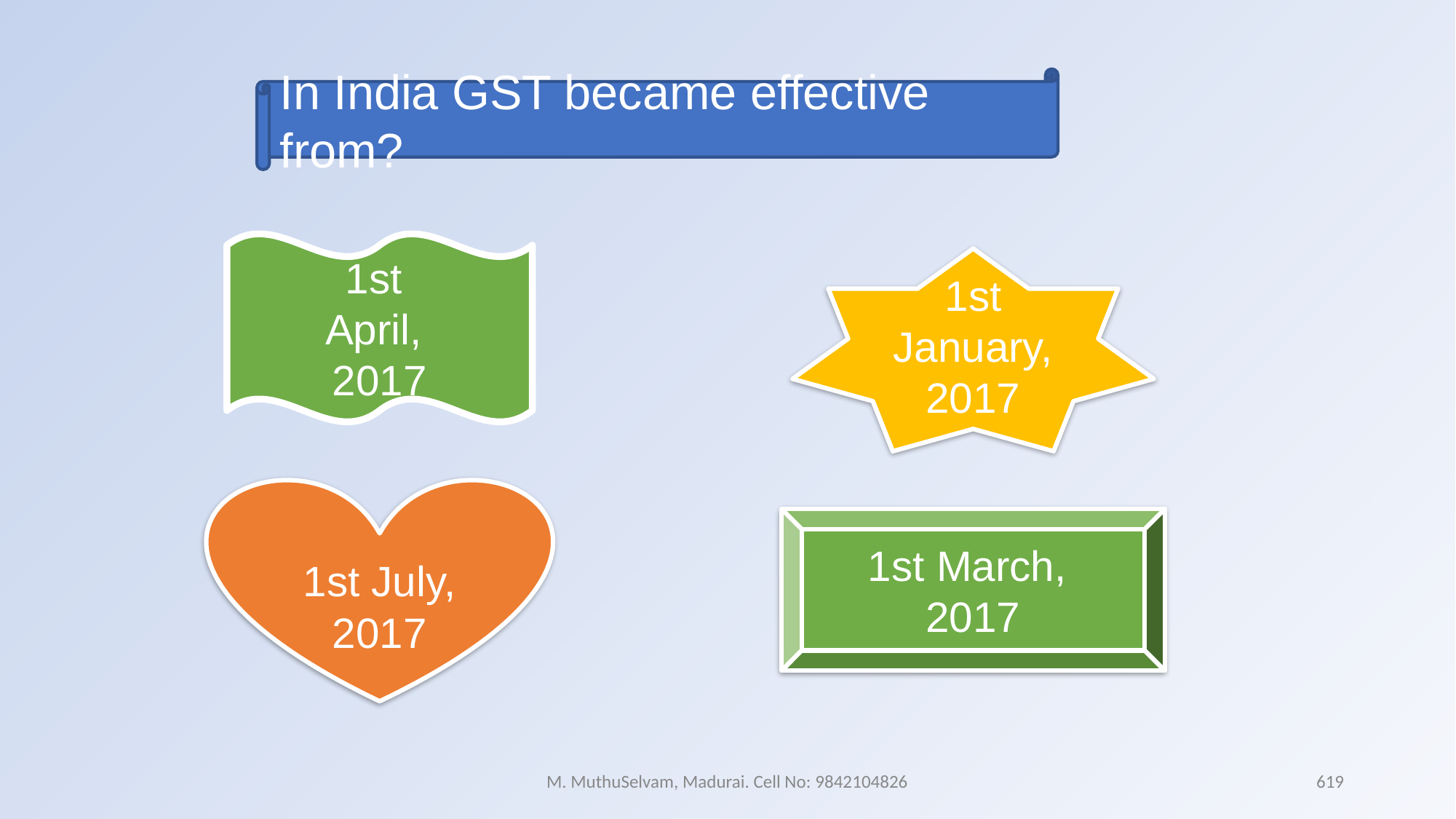

In India GST became effective from?
1st
April,
2017
1st January, 2017

1st July, 2017
1st March,
2017
M. MuthuSelvam, Madurai. Cell No: 9842104826
619